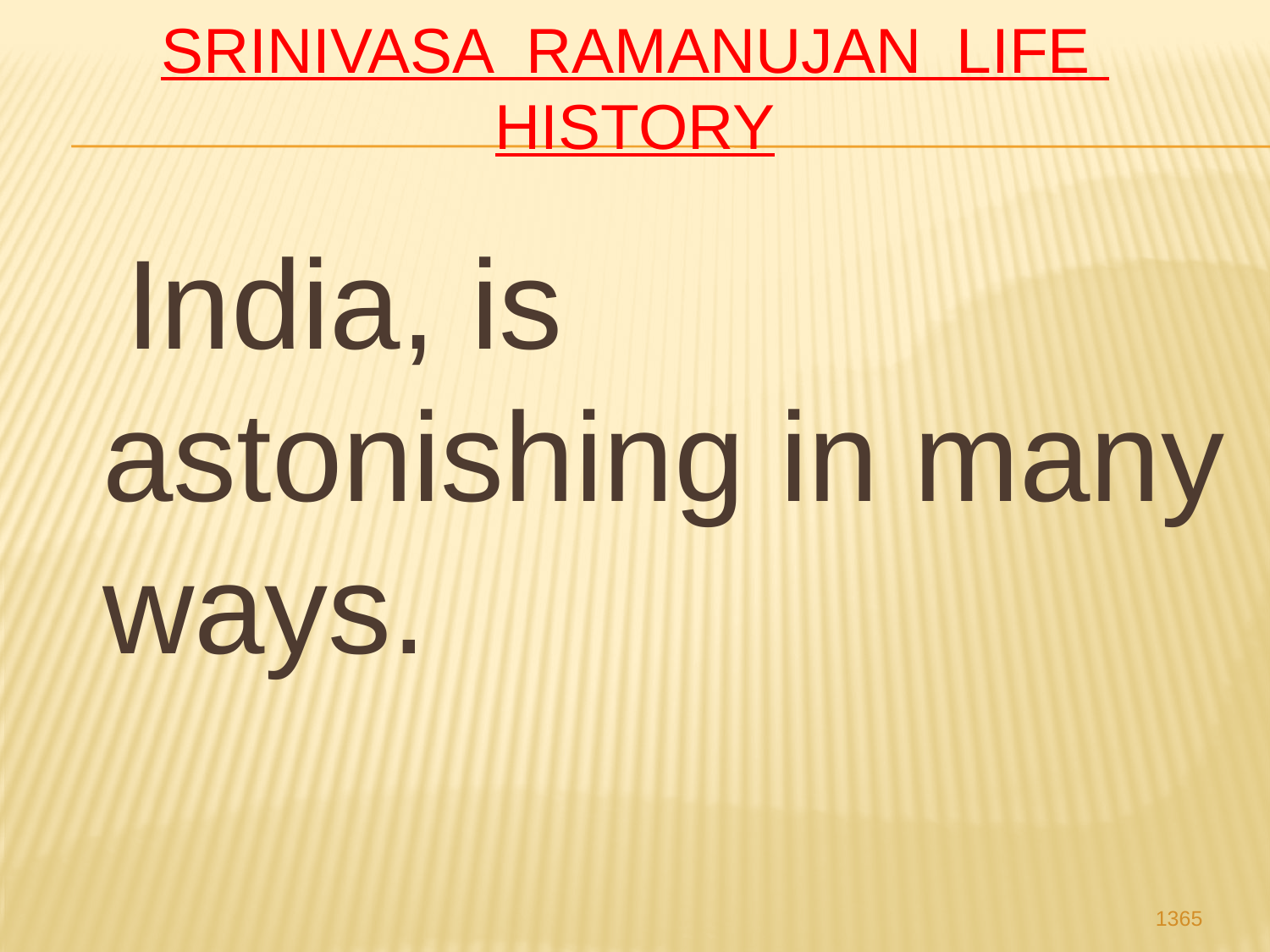

# Srinivasa  Ramanujan  life  history
  India, is astonishing in many ways.

1365